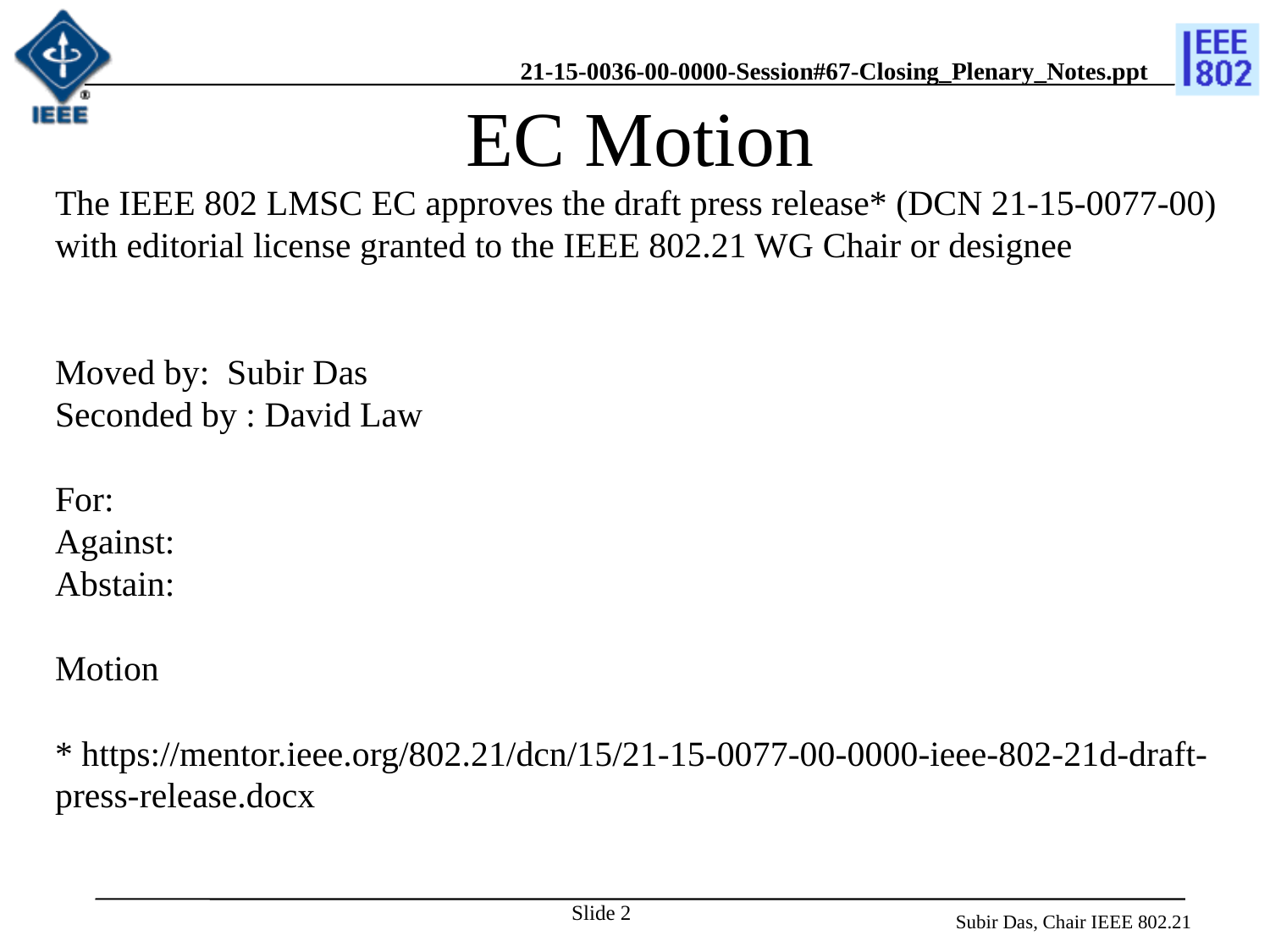

# EC Motion
The IEEE 802 LMSC EC approves the draft press release* (DCN 21-15-0077-00) with editorial license granted to the IEEE 802.21 WG Chair or designee

Moved by:  Subir Das
Seconded by : David Law

For:
Against:
Abstain:

Motion

* https://mentor.ieee.org/802.21/dcn/15/21-15-0077-00-0000-ieee-802-21d-draft-press-release.docx
Slide 2
Subir Das, Chair IEEE 802.21